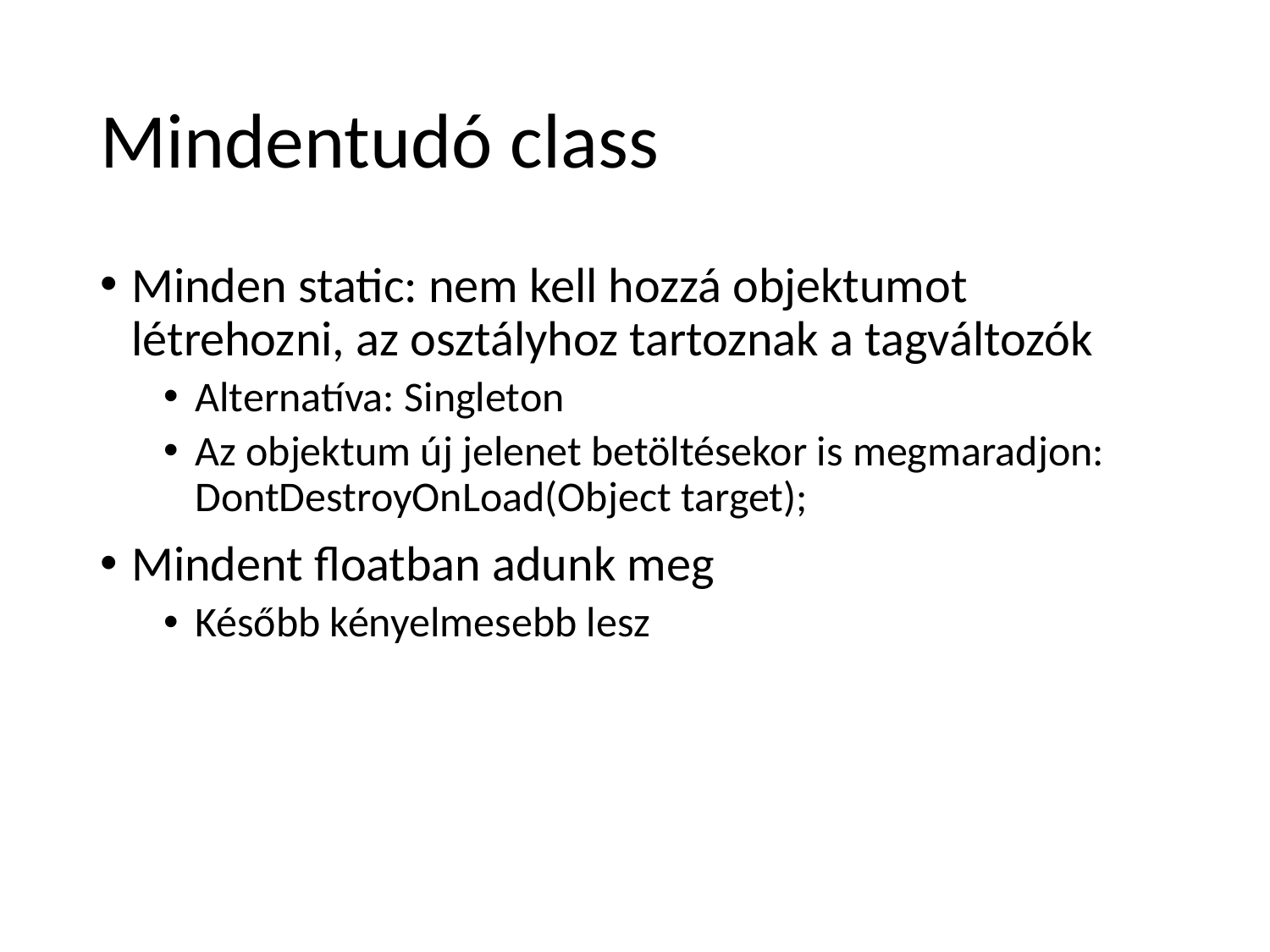

# Mindentudó class
Minden static: nem kell hozzá objektumot létrehozni, az osztályhoz tartoznak a tagváltozók
Alternatíva: Singleton
Az objektum új jelenet betöltésekor is megmaradjon: DontDestroyOnLoad(Object target);
Mindent floatban adunk meg
Később kényelmesebb lesz